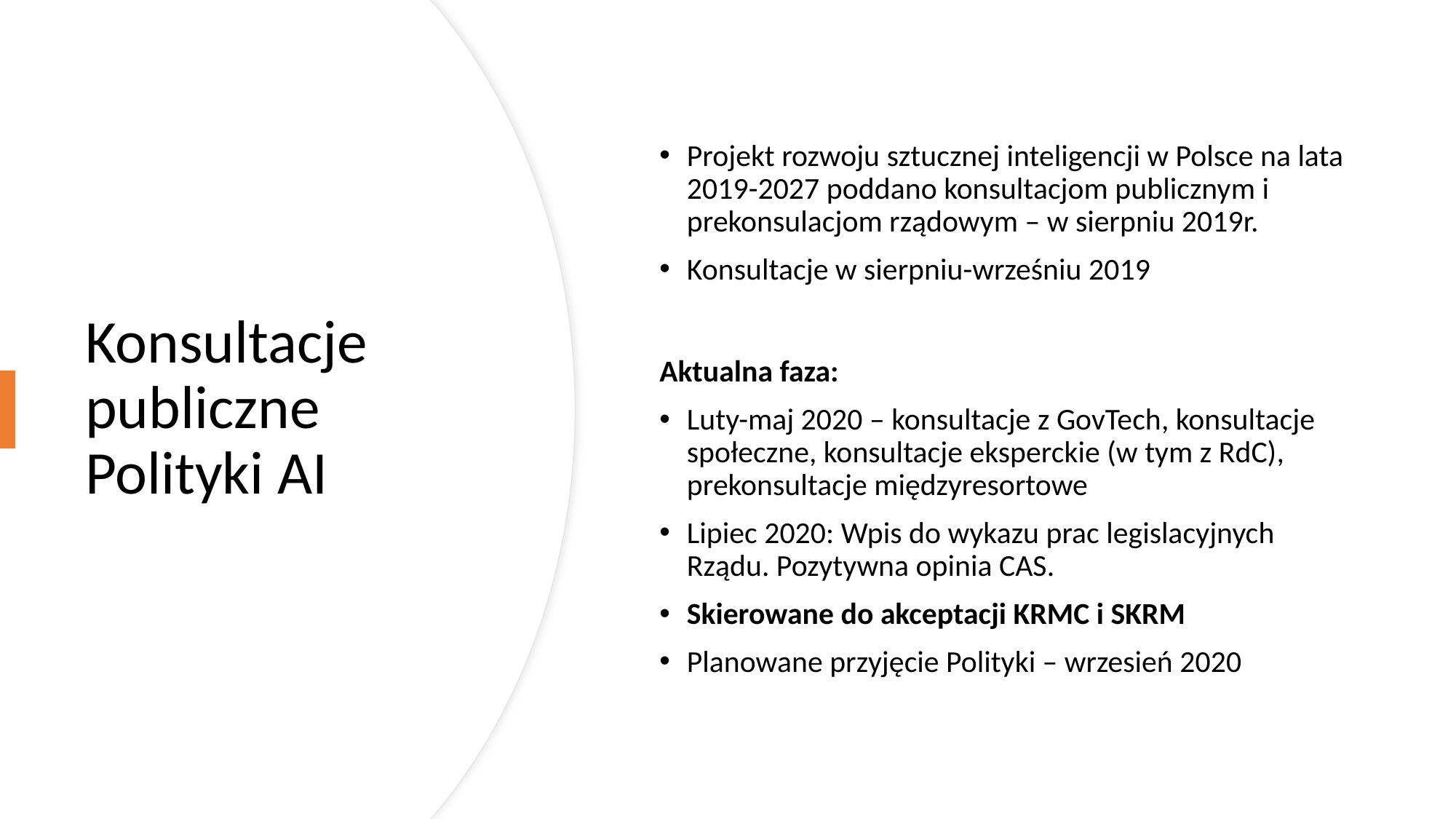

Projekt rozwoju sztucznej inteligencji w Polsce na lata 2019-2027 poddano konsultacjom publicznym i prekonsulacjom rządowym – w sierpniu 2019r.
Konsultacje w sierpniu-wrześniu 2019

Aktualna faza:
Luty-maj 2020 – konsultacje z GovTech, konsultacje społeczne, konsultacje eksperckie (w tym z RdC), prekonsultacje międzyresortowe
Lipiec 2020: Wpis do wykazu prac legislacyjnych Rządu. Pozytywna opinia CAS.
Skierowane do akceptacji KRMC i SKRM
Planowane przyjęcie Polityki – wrzesień 2020
# Konsultacje publiczne Polityki AI